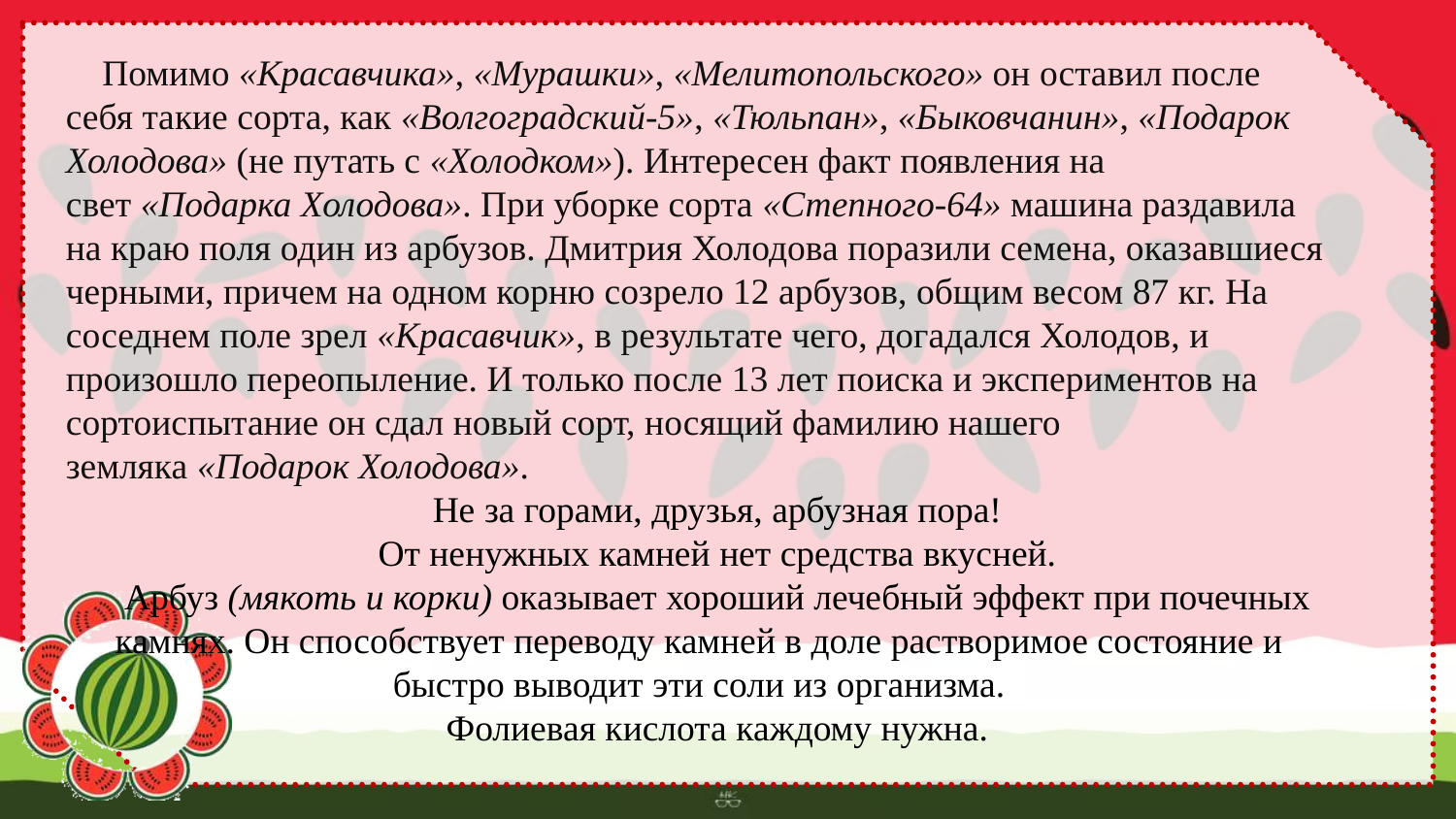

Помимо «Красавчика», «Мурашки», «Мелитопольского» он оставил после себя такие сорта, как «Волгоградский-5», «Тюльпан», «Быковчанин», «Подарок Холодова» (не путать с «Холодком»). Интересен факт появления на свет «Подарка Холодова». При уборке сорта «Степного-64» машина раздавила на краю поля один из арбузов. Дмитрия Холодова поразили семена, оказавшиеся черными, причем на одном корню созрело 12 арбузов, общим весом 87 кг. На соседнем поле зрел «Красавчик», в результате чего, догадался Холодов, и произошло переопыление. И только после 13 лет поиска и экспериментов на сортоиспытание он сдал новый сорт, носящий фамилию нашего земляка «Подарок Холодова».
Не за горами, друзья, арбузная пора!
От ненужных камней нет средства вкусней.
Арбуз (мякоть и корки) оказывает хороший лечебный эффект при почечных камнях. Он способствует переводу камней в доле растворимое состояние и быстро выводит эти соли из организма.
Фолиевая кислота каждому нужна.